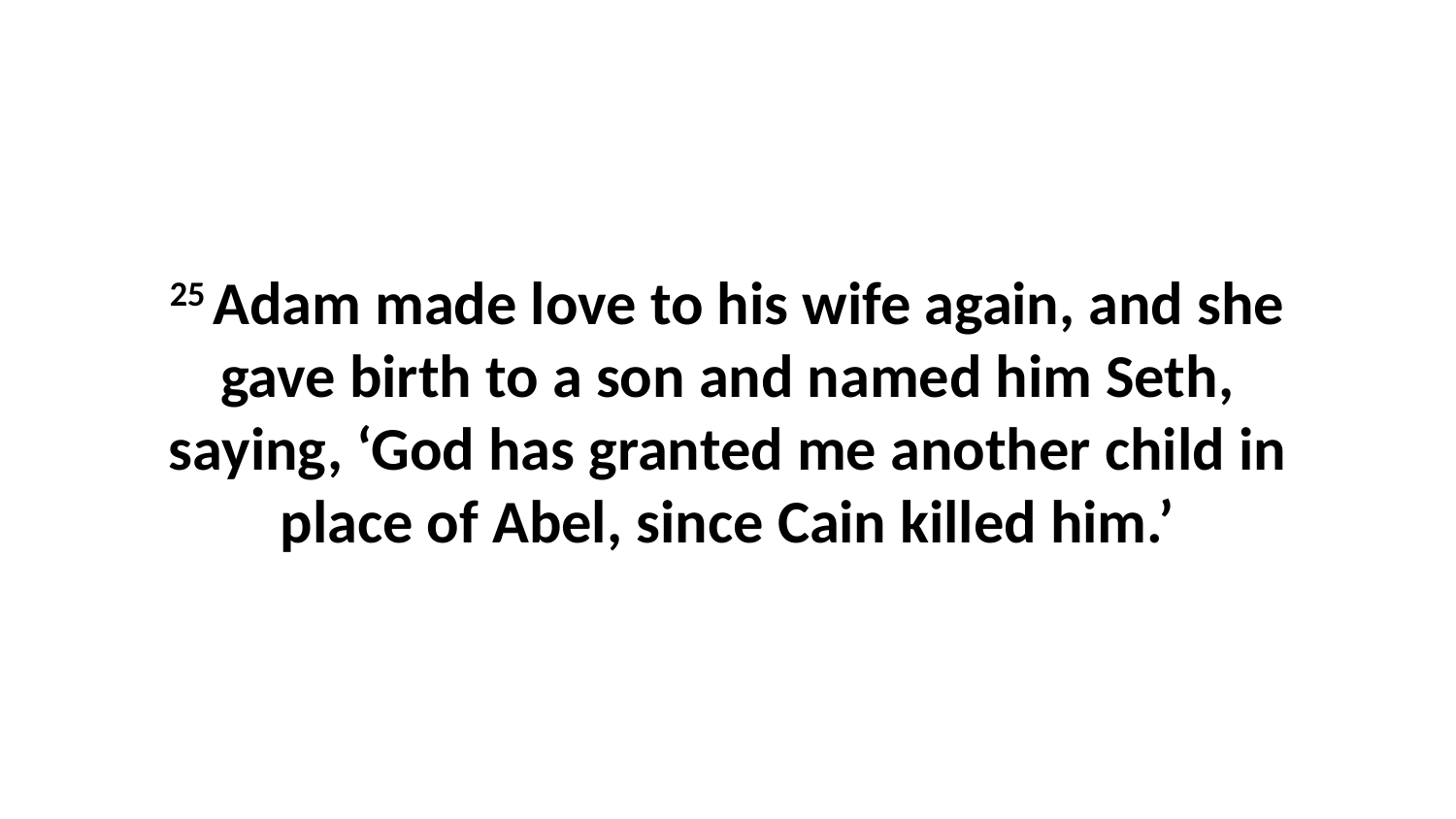

25 Adam made love to his wife again, and she gave birth to a son and named him Seth, saying, ‘God has granted me another child in place of Abel, since Cain killed him.’